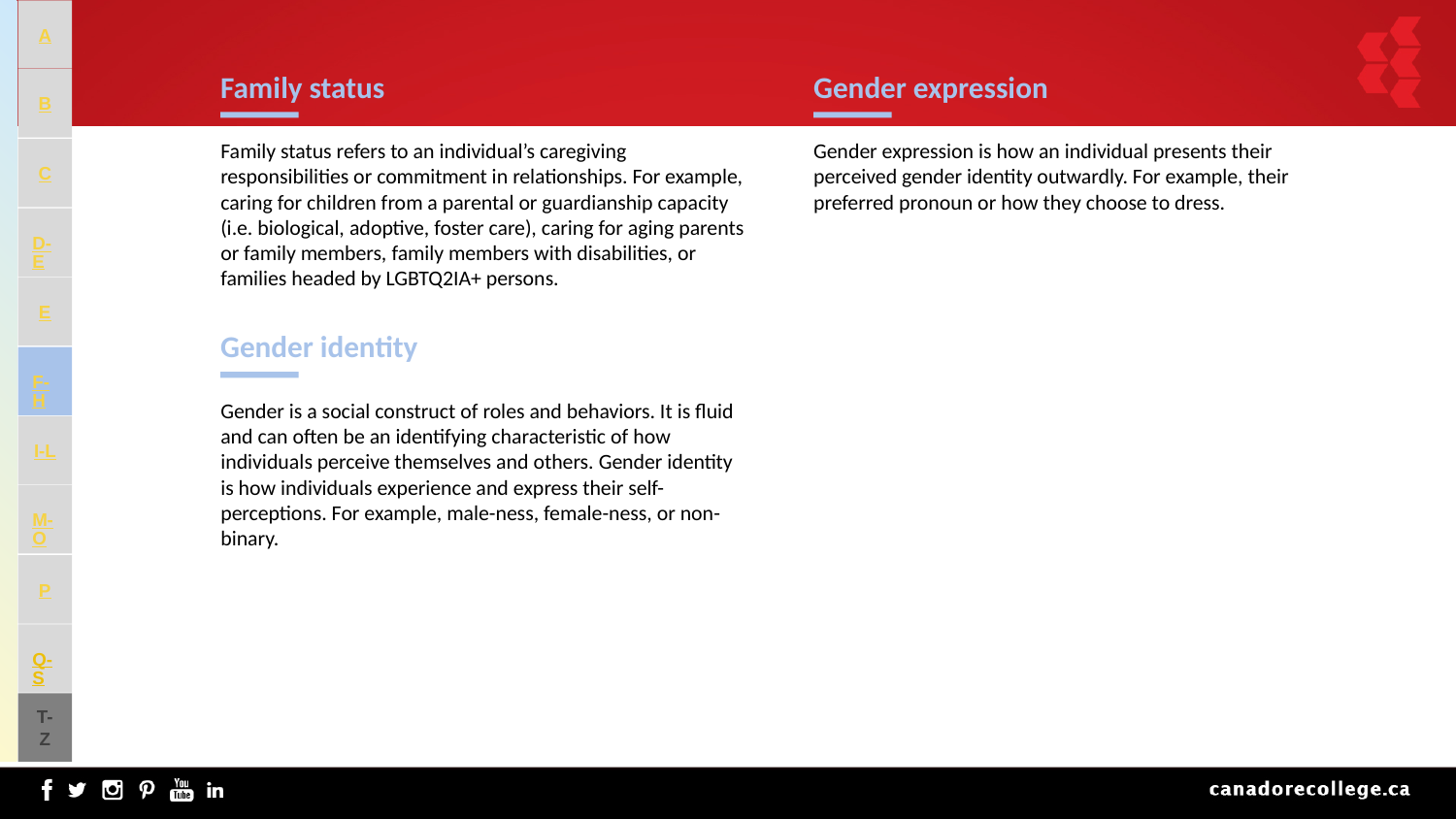

A
B
C
D-E
E
F-H
I-L
M-O
P
Q-S
T-Z

Family status
Family status refers to an individual’s caregiving responsibilities or commitment in relationships. For example, caring for children from a parental or guardianship capacity (i.e. biological, adoptive, foster care), caring for aging parents or family members, family members with disabilities, or families headed by LGBTQ2IA+ persons.

Gender expression
Gender expression is how an individual presents their perceived gender identity outwardly. For example, their preferred pronoun or how they choose to dress.

Gender identity
Gender is a social construct of roles and behaviors. It is fluid and can often be an identifying characteristic of how individuals perceive themselves and others. Gender identity is how individuals experience and express their self-perceptions. For example, male-ness, female-ness, or non-binary.